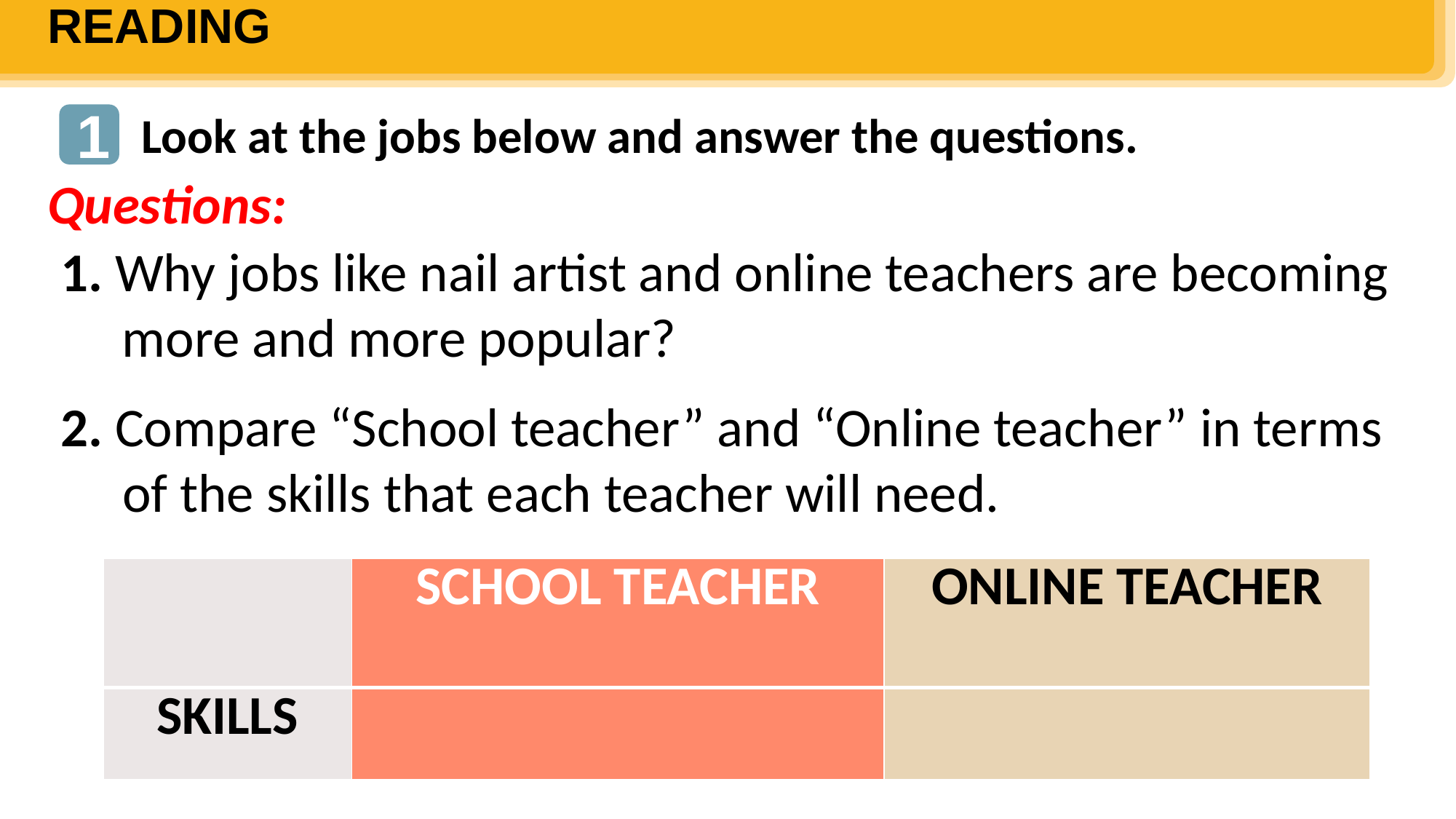

READING
1
Look at the jobs below and answer the questions.

Questions:
1. Why jobs like nail artist and online teachers are becoming
     more and more popular?
2. Compare “School teacher” and “Online teacher” in terms
     of the skills that each teacher will need.

|  | SCHOOL TEACHER | ONLINE TEACHER |
| --- | --- | --- |
| SKILLS |  |  |